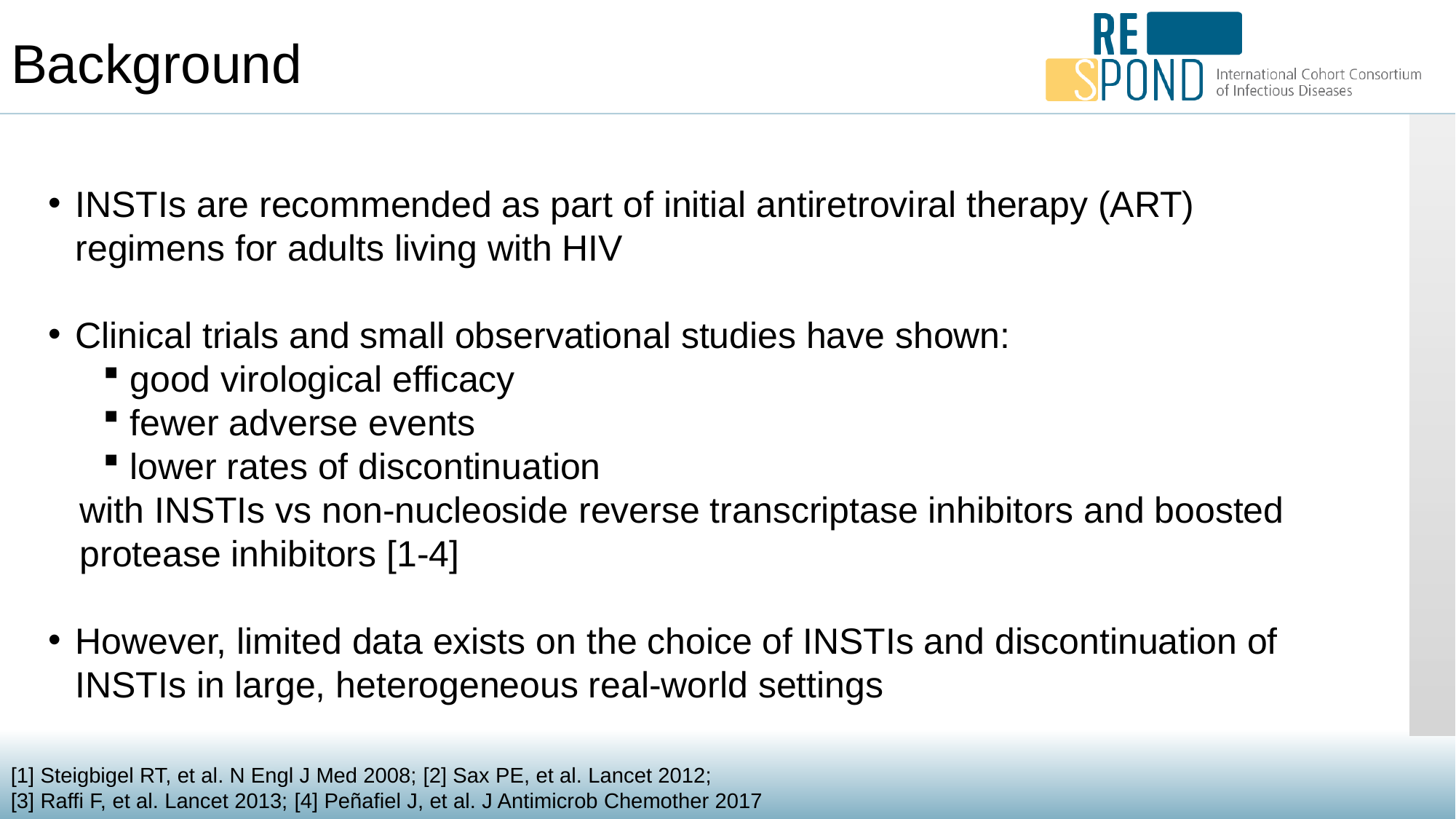

Background
INSTIs are recommended as part of initial antiretroviral therapy (ART) regimens for adults living with HIV

Clinical trials and small observational studies have shown:
good virological efficacy
fewer adverse events
lower rates of discontinuation
with INSTIs vs non-nucleoside reverse transcriptase inhibitors and boosted protease inhibitors [1-4]

However, limited data exists on the choice of INSTIs and discontinuation of INSTIs in large, heterogeneous real-world settings
[1] Steigbigel RT, et al. N Engl J Med 2008; [2] Sax PE, et al. Lancet 2012;
[3] Raffi F, et al. Lancet 2013; [4] Peñafiel J, et al. J Antimicrob Chemother 2017